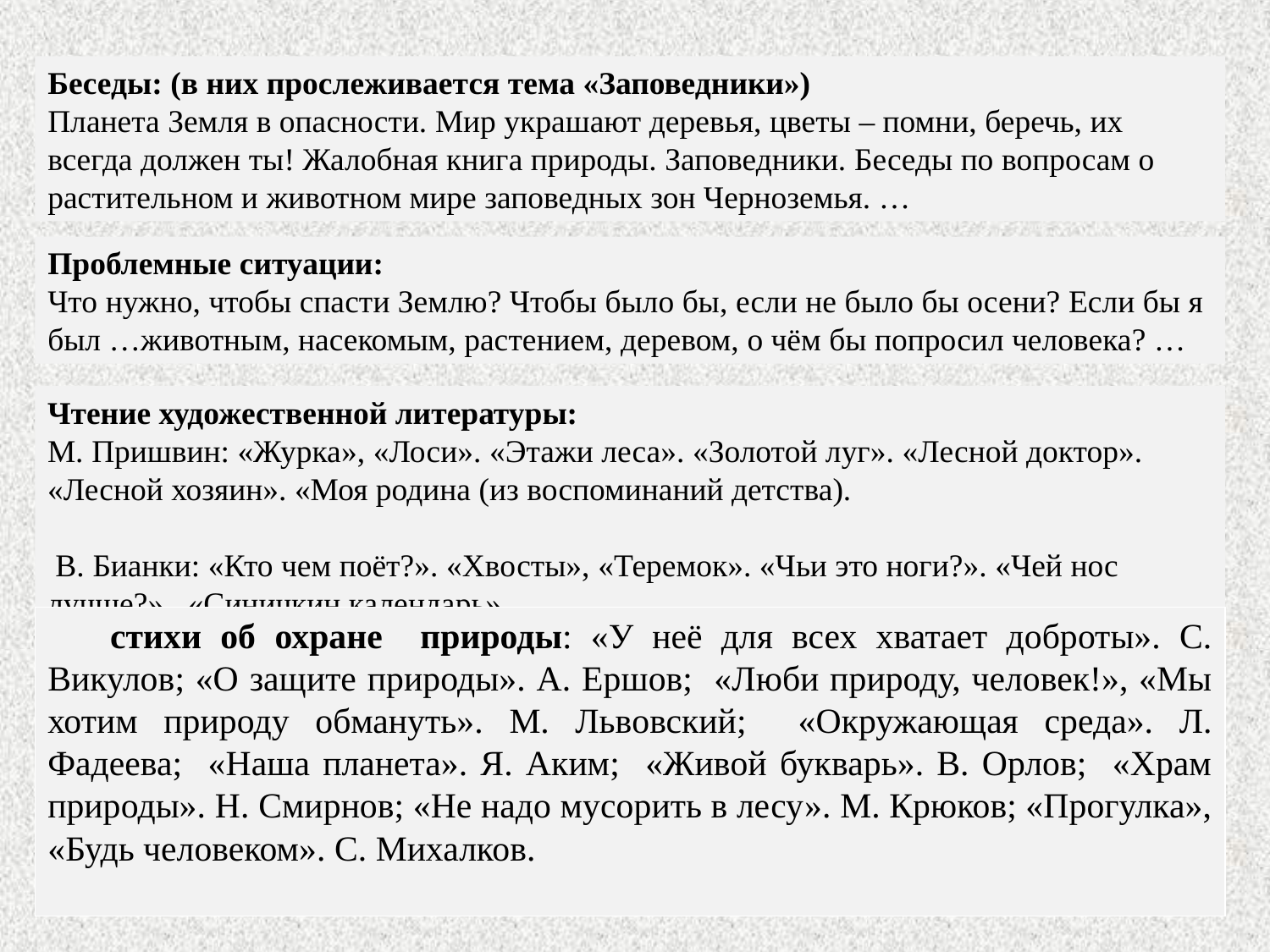

Беседы: (в них прослеживается тема «Заповедники»)
Планета Земля в опасности. Мир украшают деревья, цветы – помни, беречь, их всегда должен ты! Жалобная книга природы. Заповедники. Беседы по вопросам о растительном и животном мире заповедных зон Черноземья. …
Проблемные ситуации:
Что нужно, чтобы спасти Землю? Чтобы было бы, если не было бы осени? Если бы я был …животным, насекомым, растением, деревом, о чём бы попросил человека? …
Чтение художественной литературы:
М. Пришвин: «Журка», «Лоси». «Этажи леса». «Золотой луг». «Лесной доктор». «Лесной хозяин». «Моя родина (из воспоминаний детства).
 В. Бианки: «Кто чем поёт?». «Хвосты», «Теремок». «Чьи это ноги?». «Чей нос лучше?».  «Синичкин календарь». …
стихи об охране  природы: «У неё для всех хватает доброты». С. Викулов; «О защите природы». А. Ершов;  «Люби природу, человек!», «Мы хотим природу обмануть». М. Львовский;  «Окружающая среда». Л. Фадеева;  «Наша планета». Я. Аким;  «Живой букварь». В. Орлов;  «Храм природы». Н. Смирнов; «Не надо мусорить в лесу». М. Крюков; «Прогулка», «Будь человеком». С. Михалков.